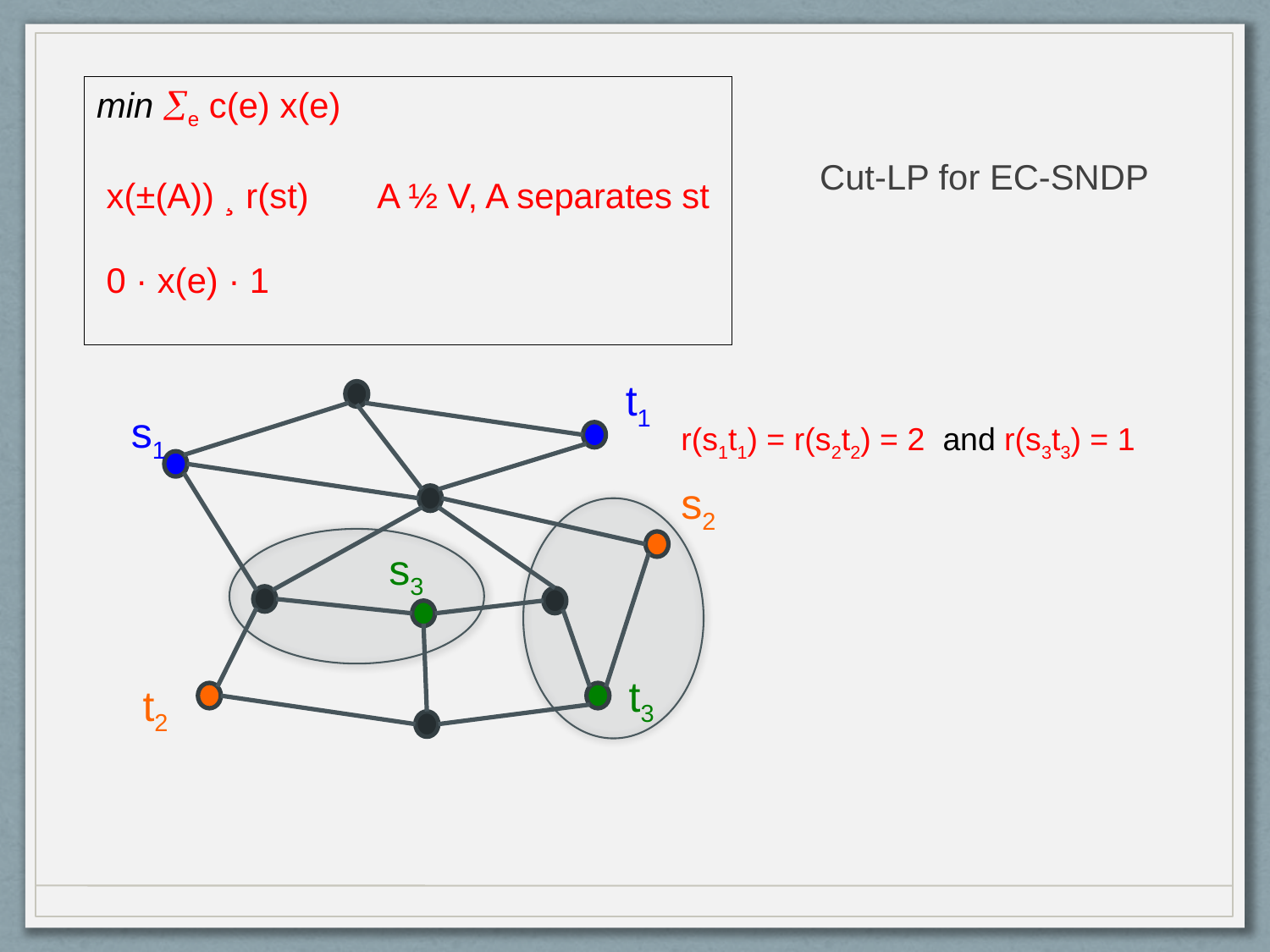

min ∑e c(e) x(e)

 x(±(A)) ¸ r(st)       A ½ V, A separates st

 0 · x(e) · 1

Cut-LP for EC-SNDP
t1

s1
r(s1t1) = r(s2t2) = 2  and r(s3t3) = 1

s2

s3

t3
t2